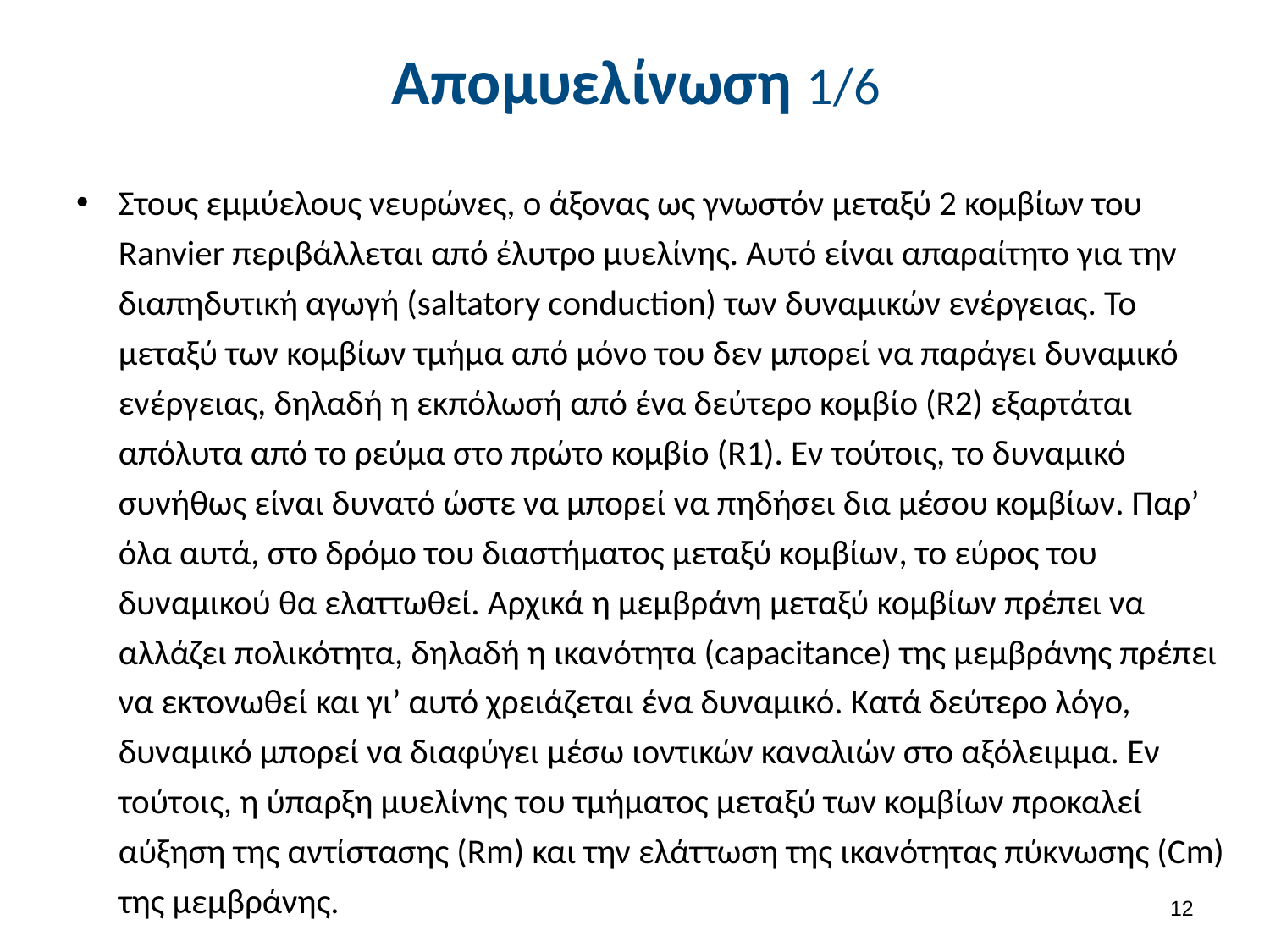

# Απομυελίνωση 1/6
Στους εμμύελους νευρώνες, ο άξονας ως γνωστόν μεταξύ 2 κομβίων του Ranvier περιβάλλεται από έλυτρο μυελίνης. Αυτό είναι απαραίτητο για την διαπηδυτική αγωγή (saltatory conduction) των δυναμικών ενέργειας. Το μεταξύ των κομβίων τμήμα από μόνο του δεν μπορεί να παράγει δυναμικό ενέργειας, δηλαδή η εκπόλωσή από ένα δεύτερο κομβίο (R2) εξαρτάται απόλυτα από το ρεύμα στο πρώτο κομβίο (R1). Εν τούτοις, το δυναμικό συνήθως είναι δυνατό ώστε να μπορεί να πηδήσει δια μέσου κομβίων. Παρ’ όλα αυτά, στο δρόμο του διαστήματος μεταξύ κομβίων, το εύρος του δυναμικού θα ελαττωθεί. Αρχικά η μεμβράνη μεταξύ κομβίων πρέπει να αλλάζει πολικότητα, δηλαδή η ικανότητα (capacitance) της μεμβράνης πρέπει να εκτονωθεί και γι’ αυτό χρειάζεται ένα δυναμικό. Κατά δεύτερο λόγο, δυναμικό μπορεί να διαφύγει μέσω ιοντικών καναλιών στο αξόλειμμα. Εν τούτοις, η ύπαρξη μυελίνης του τμήματος μεταξύ των κομβίων προκαλεί αύξηση της αντίστασης (Rm) και την ελάττωση της ικανότητας πύκνωσης (Cm) της μεμβράνης.
12